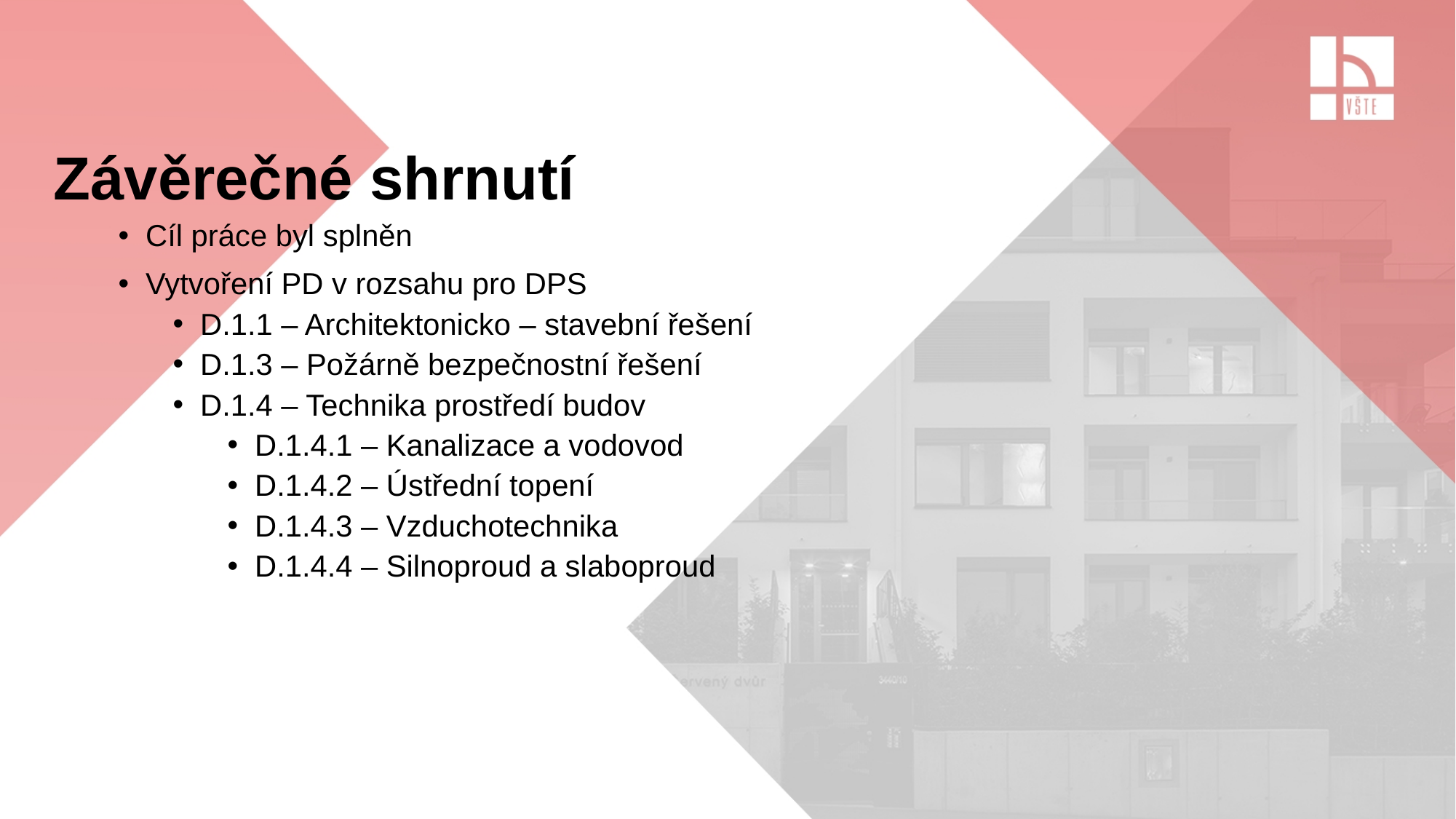

# Závěrečné shrnutí
Cíl práce byl splněn
Vytvoření PD v rozsahu pro DPS
D.1.1 – Architektonicko – stavební řešení
D.1.3 – Požárně bezpečnostní řešení
D.1.4 – Technika prostředí budov
D.1.4.1 – Kanalizace a vodovod
D.1.4.2 – Ústřední topení
D.1.4.3 – Vzduchotechnika
D.1.4.4 – Silnoproud a slaboproud